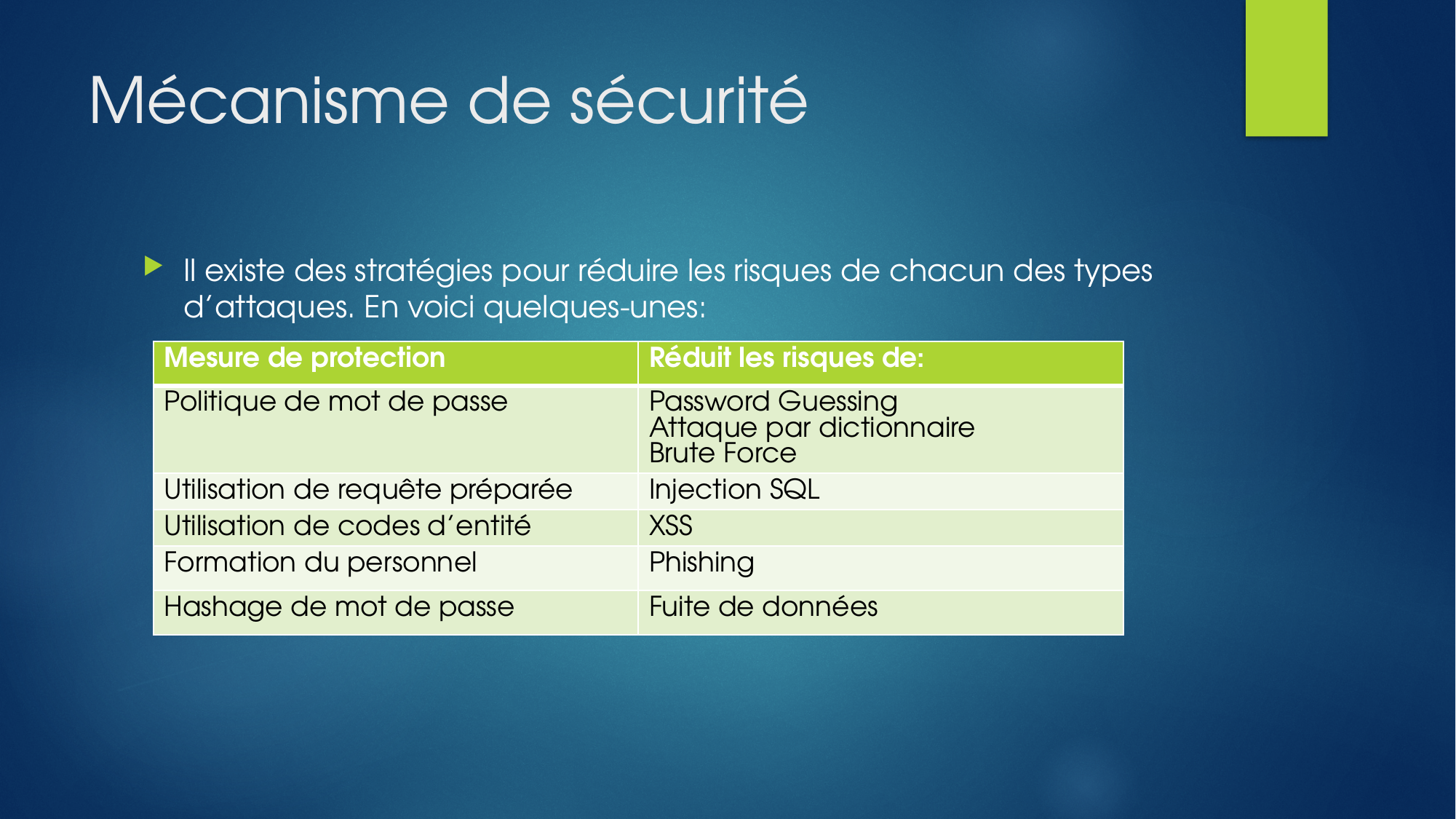

# Mécanisme de sécurité
Il existe des stratégies pour réduire les risques de chacun des types d’attaques. En voici quelques-unes:
| Mesure de protection | Réduit les risques de: |
| --- | --- |
| Politique de mot de passe | Password Guessing Attaque par dictionnaire Brute Force |
| Utilisation de requête préparée | Injection SQL |
| Utilisation de codes d’entité | XSS |
| Formation du personnel | Phishing |
| Hashage de mot de passe | Fuite de données |